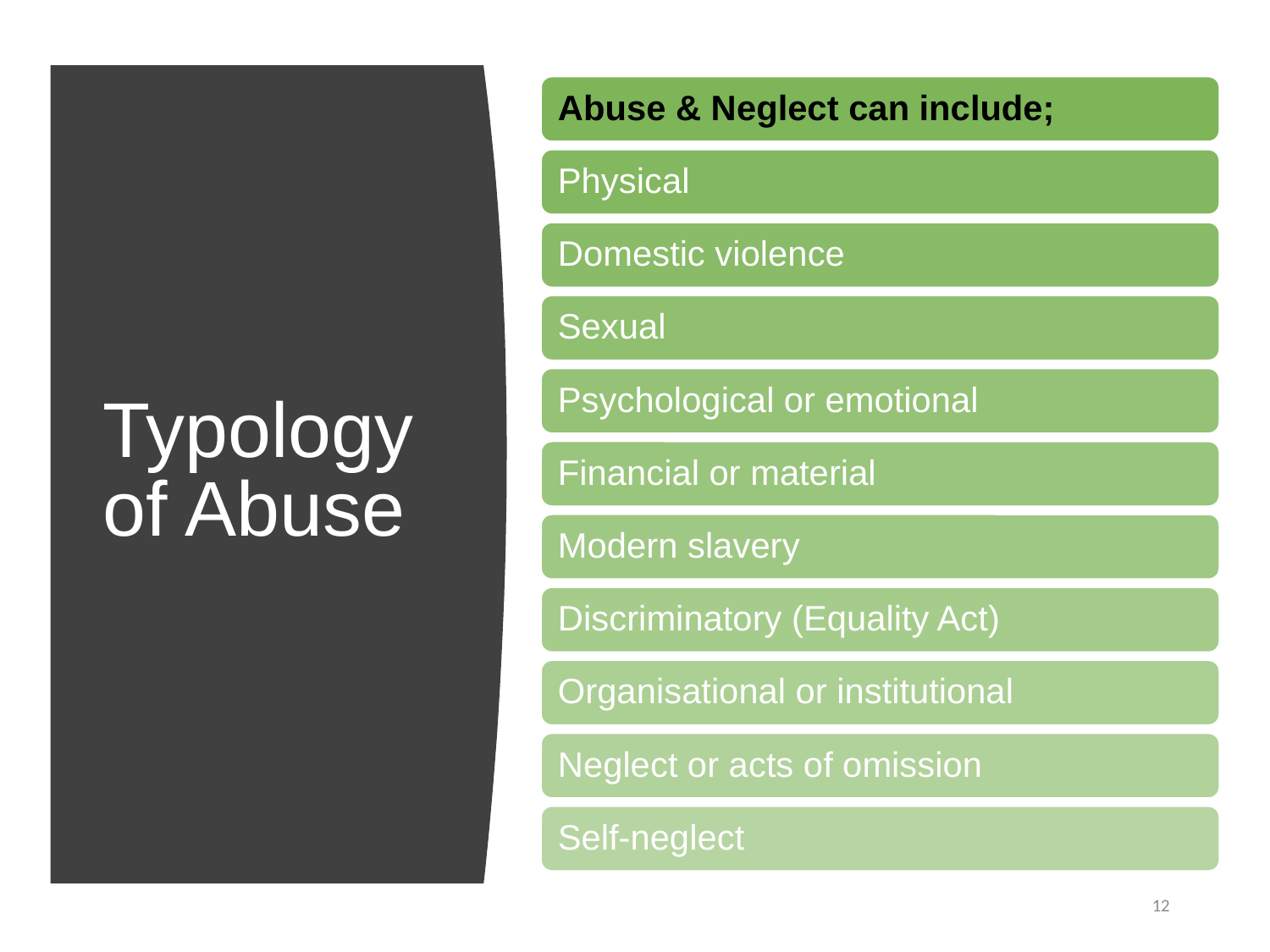

Abuse & Neglect can include;
Physical
Domestic violence
Sexual
Psychological or emotional
Financial or material
Modern slavery
Discriminatory (Equality Act)
Organisational or institutional
Neglect or acts of omission
Self-neglect

# Typology of Abuse
12